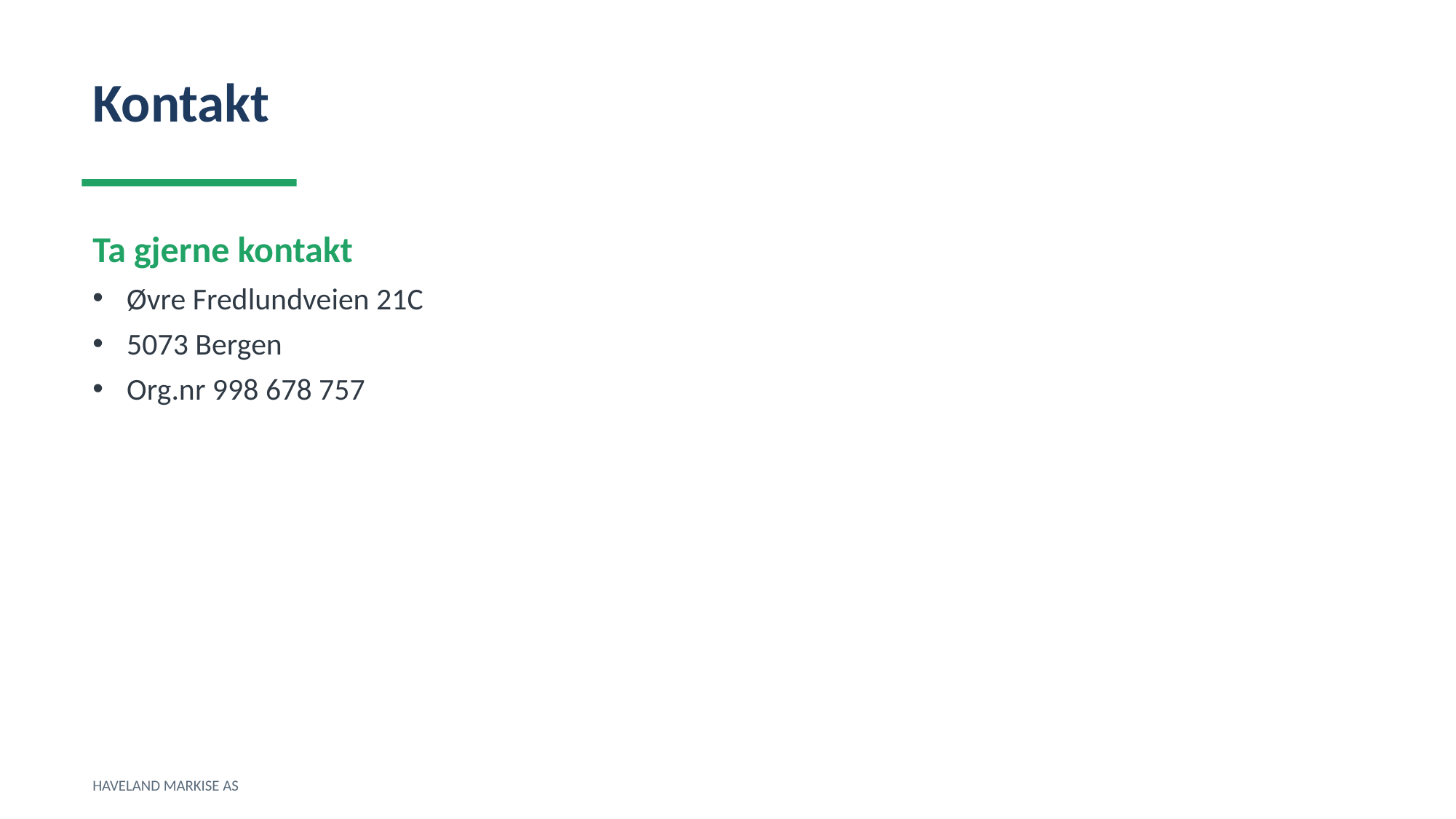

Kontakt

Ta gjerne kontakt
Øvre Fredlundveien 21C
5073 Bergen
Org.nr 998 678 757
HAVELAND MARKISE AS